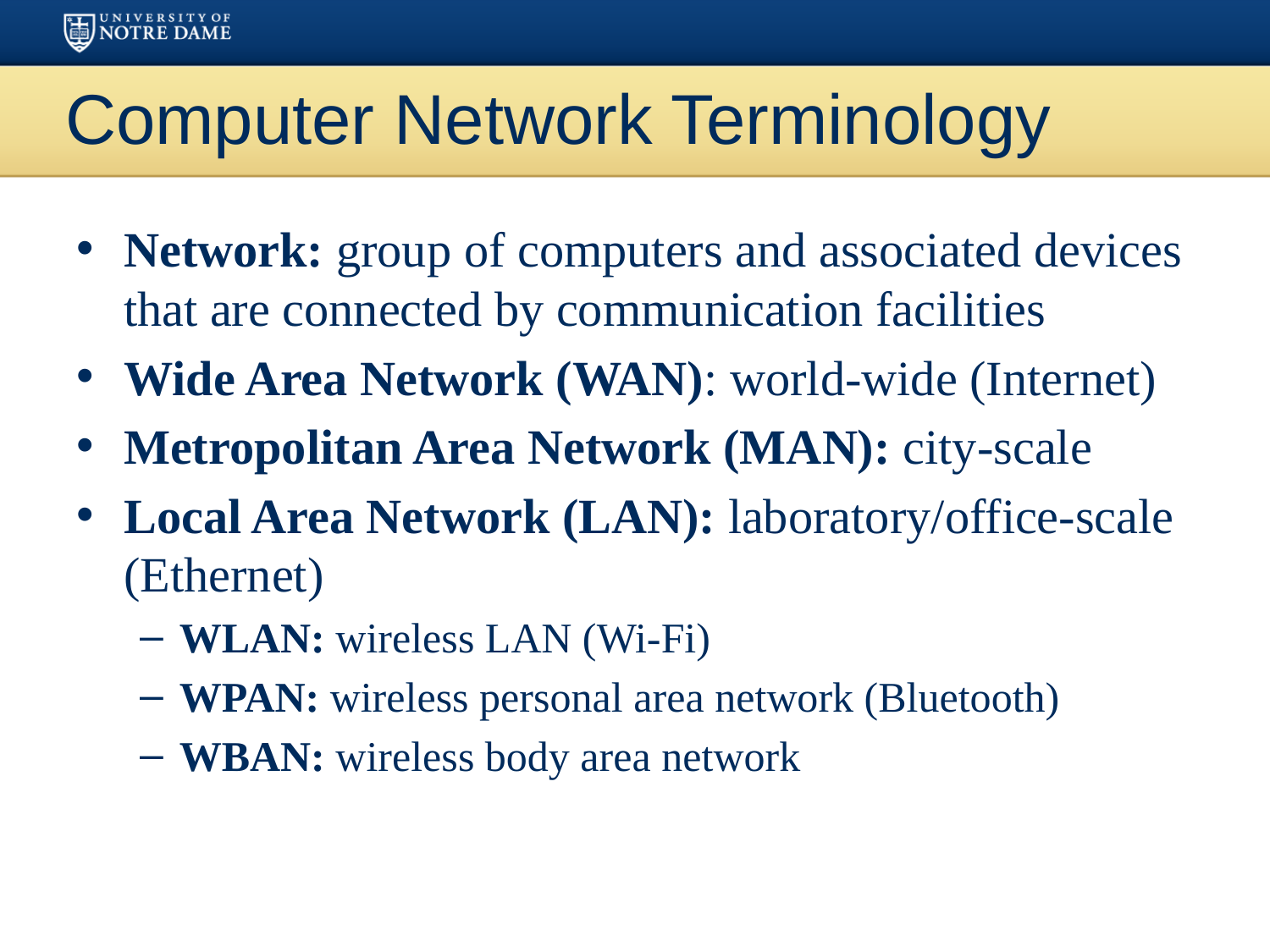

# Computer Network Terminology
Network: group of computers and associated devices that are connected by communication facilities
Wide Area Network (WAN): world-wide (Internet)
Metropolitan Area Network (MAN): city-scale
Local Area Network (LAN): laboratory/office-scale (Ethernet)
WLAN: wireless LAN (Wi-Fi)
WPAN: wireless personal area network (Bluetooth)
WBAN: wireless body area network